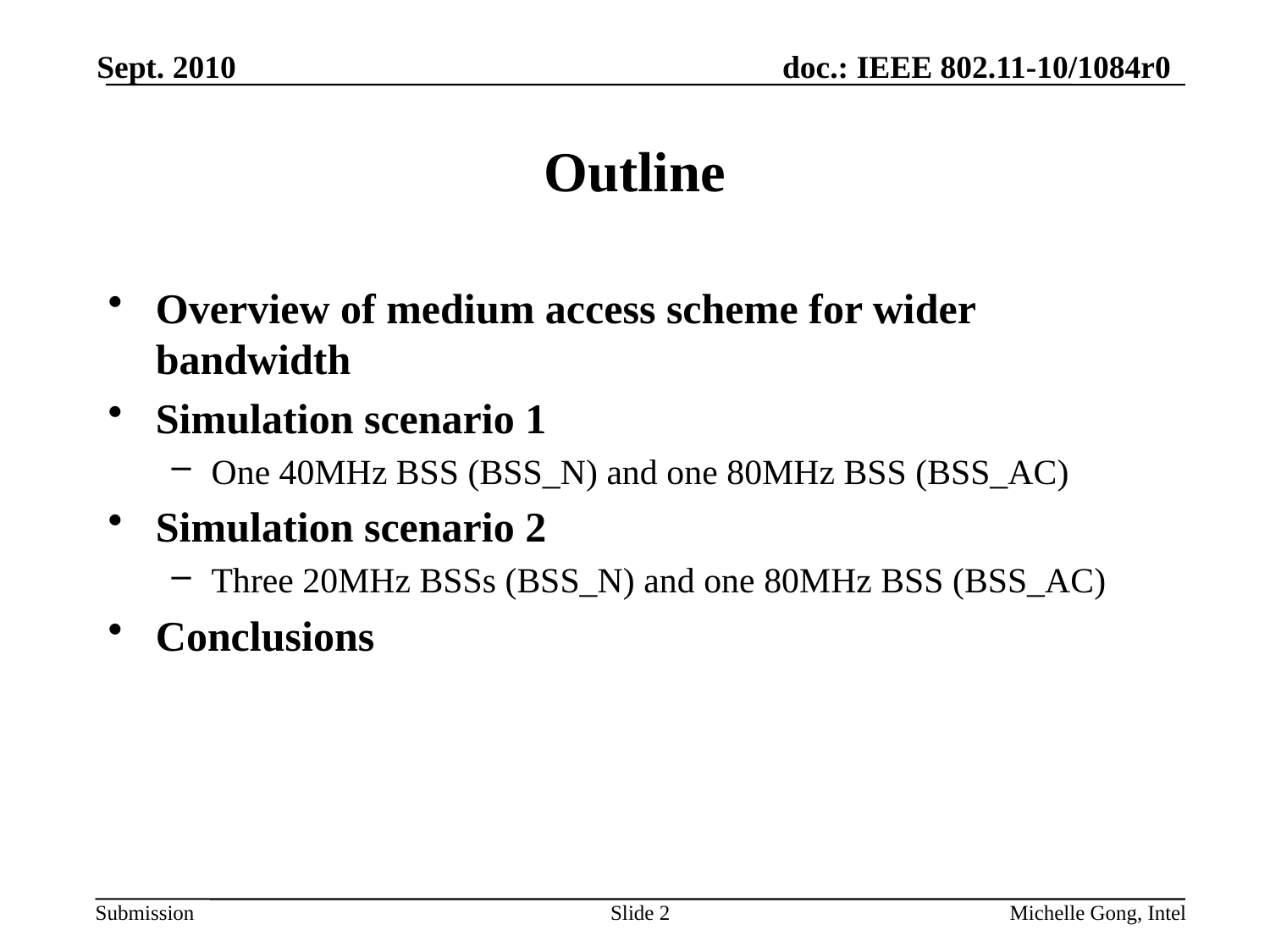

Sept. 2010
# Outline
Overview of medium access scheme for wider bandwidth
Simulation scenario 1
One 40MHz BSS (BSS_N) and one 80MHz BSS (BSS_AC)
Simulation scenario 2
Three 20MHz BSSs (BSS_N) and one 80MHz BSS (BSS_AC)
Conclusions
Slide 2
Michelle Gong, Intel